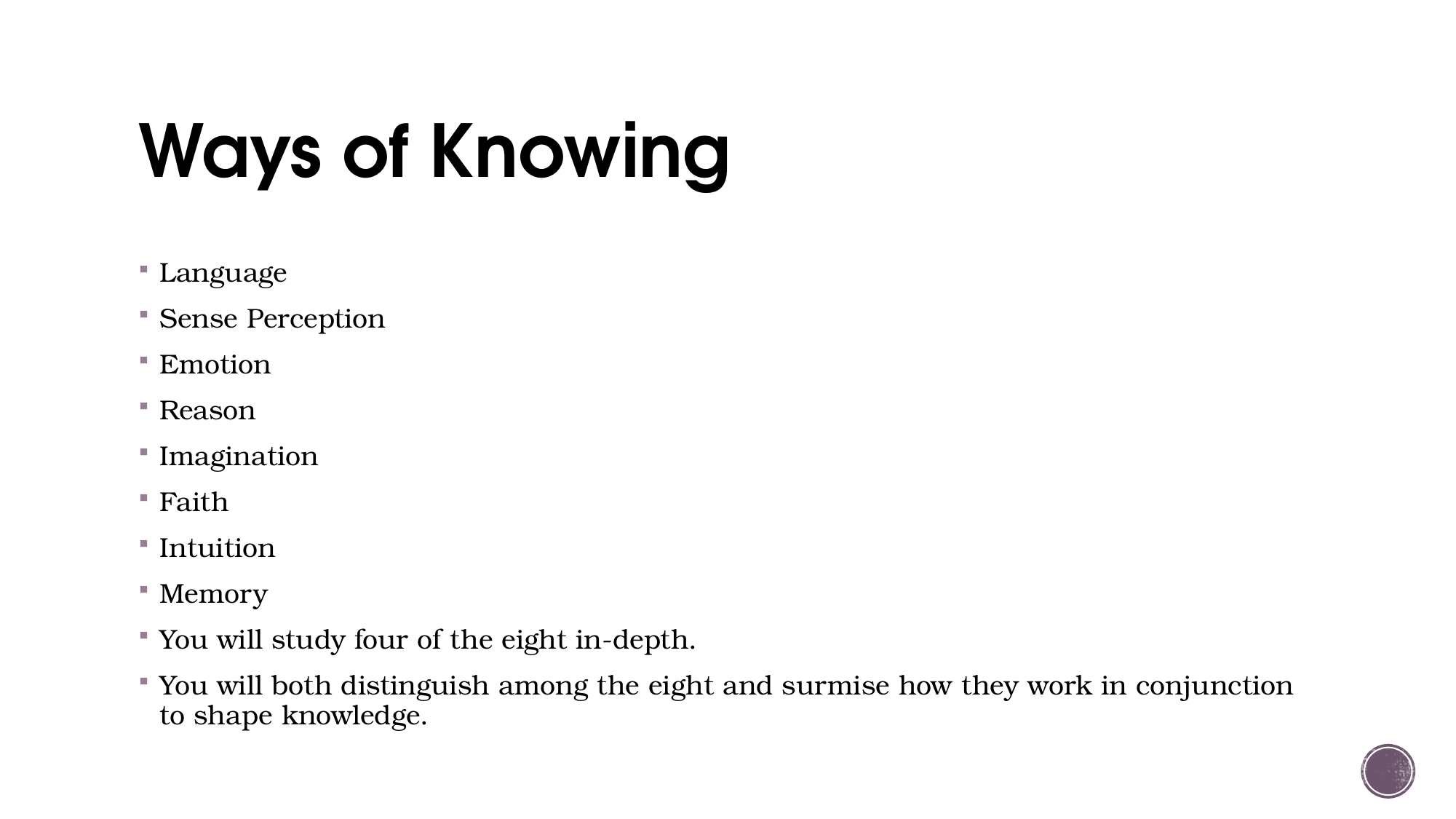

# Ways of Knowing
Language
Sense Perception
Emotion
Reason
Imagination
Faith
Intuition
Memory
You will study four of the eight in-depth.
You will both distinguish among the eight and surmise how they work in conjunction to shape knowledge.